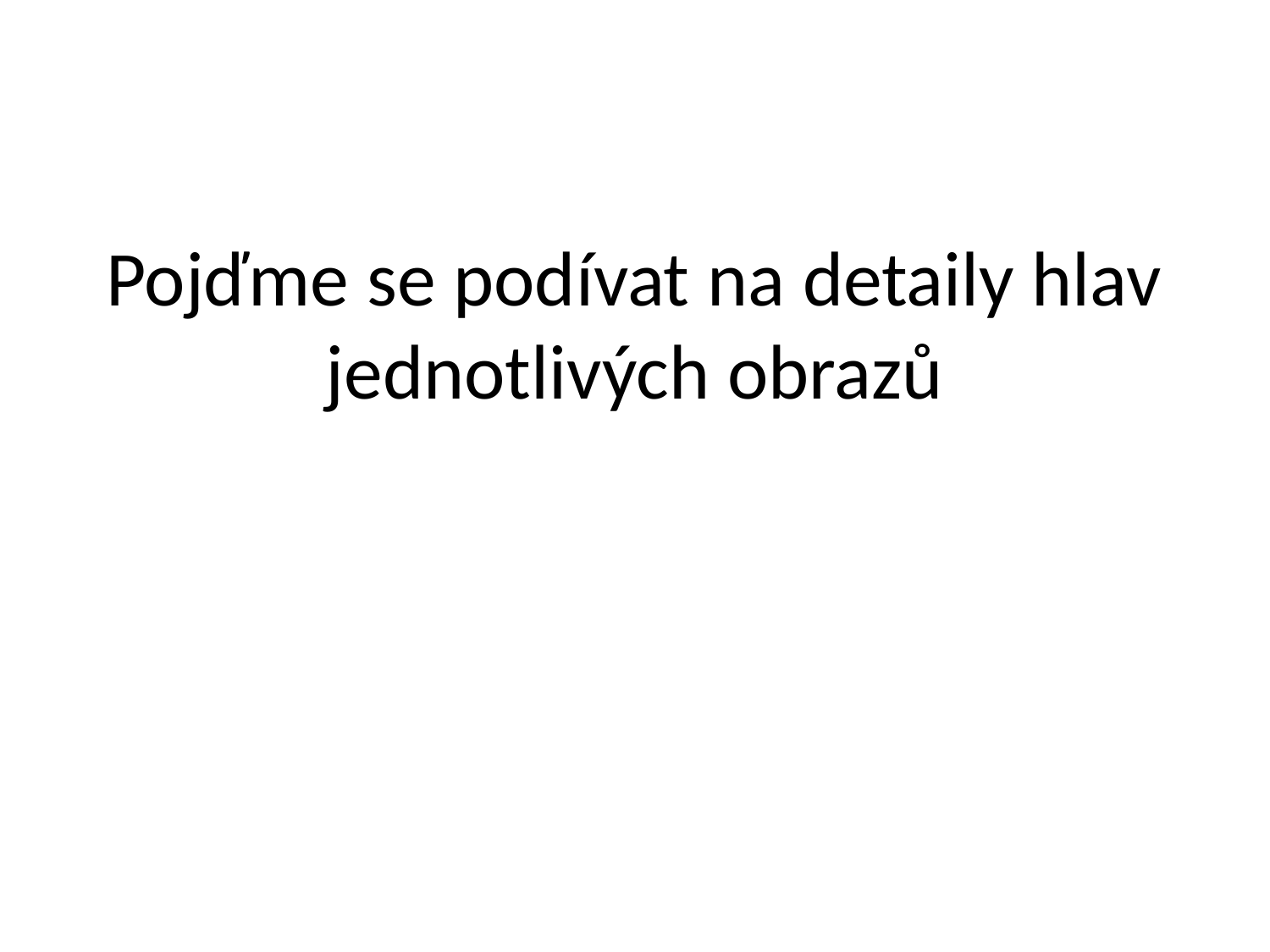

# Pojďme se podívat na detaily hlav jednotlivých obrazů